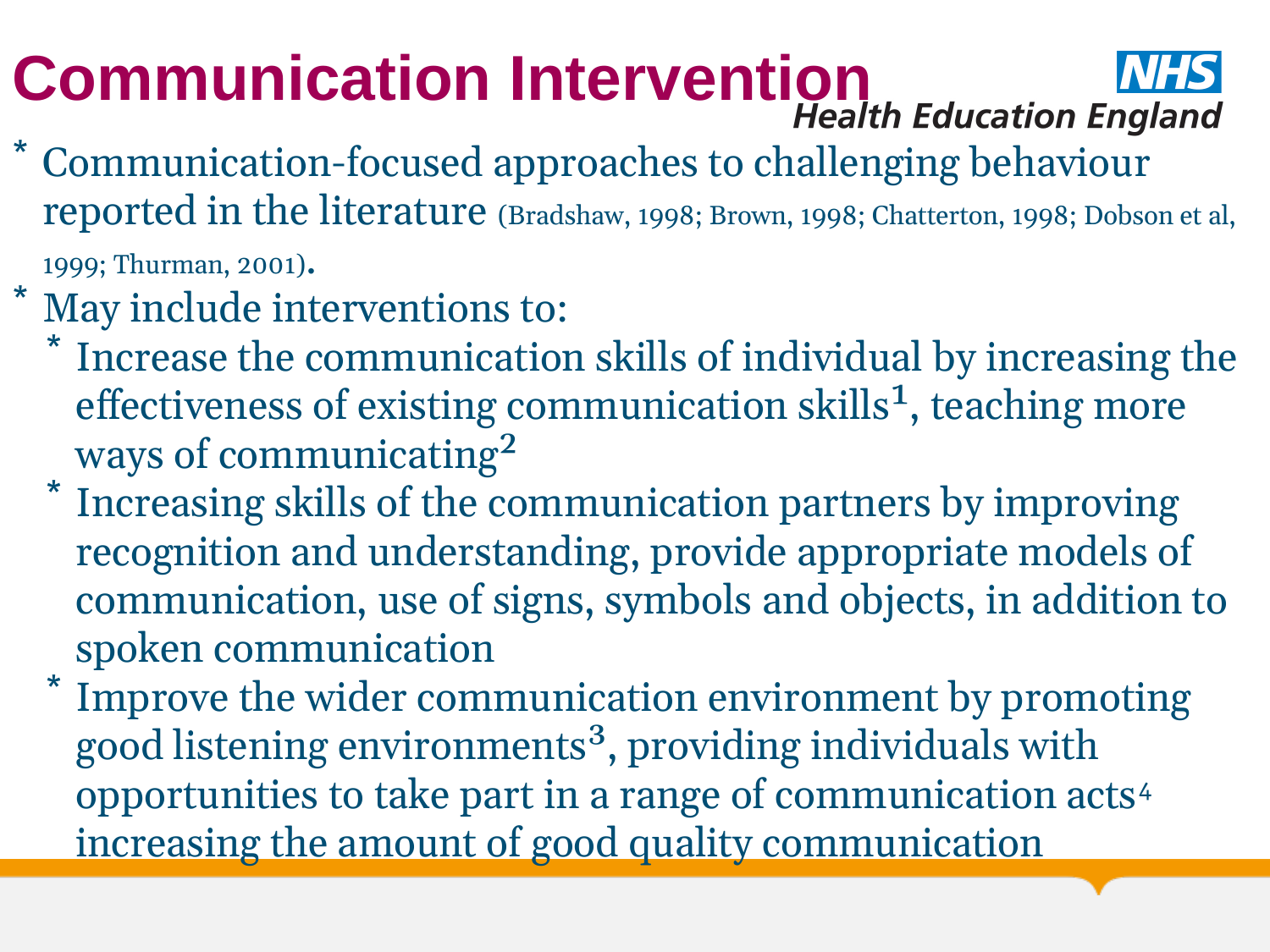

# Communication Intervention
Communication-focused approaches to challenging behaviour reported in the literature (Bradshaw, 1998; Brown, 1998; Chatterton, 1998; Dobson et al, 1999; Thurman, 2001).
May include interventions to:
Increase the communication skills of individual by increasing the effectiveness of existing communication skills¹, teaching more ways of communicating²
Increasing skills of the communication partners by improving recognition and understanding, provide appropriate models of communication, use of signs, symbols and objects, in addition to spoken communication
Improve the wider communication environment by promoting good listening environments³, providing individuals with opportunities to take part in a range of communication acts4 increasing the amount of good quality communication